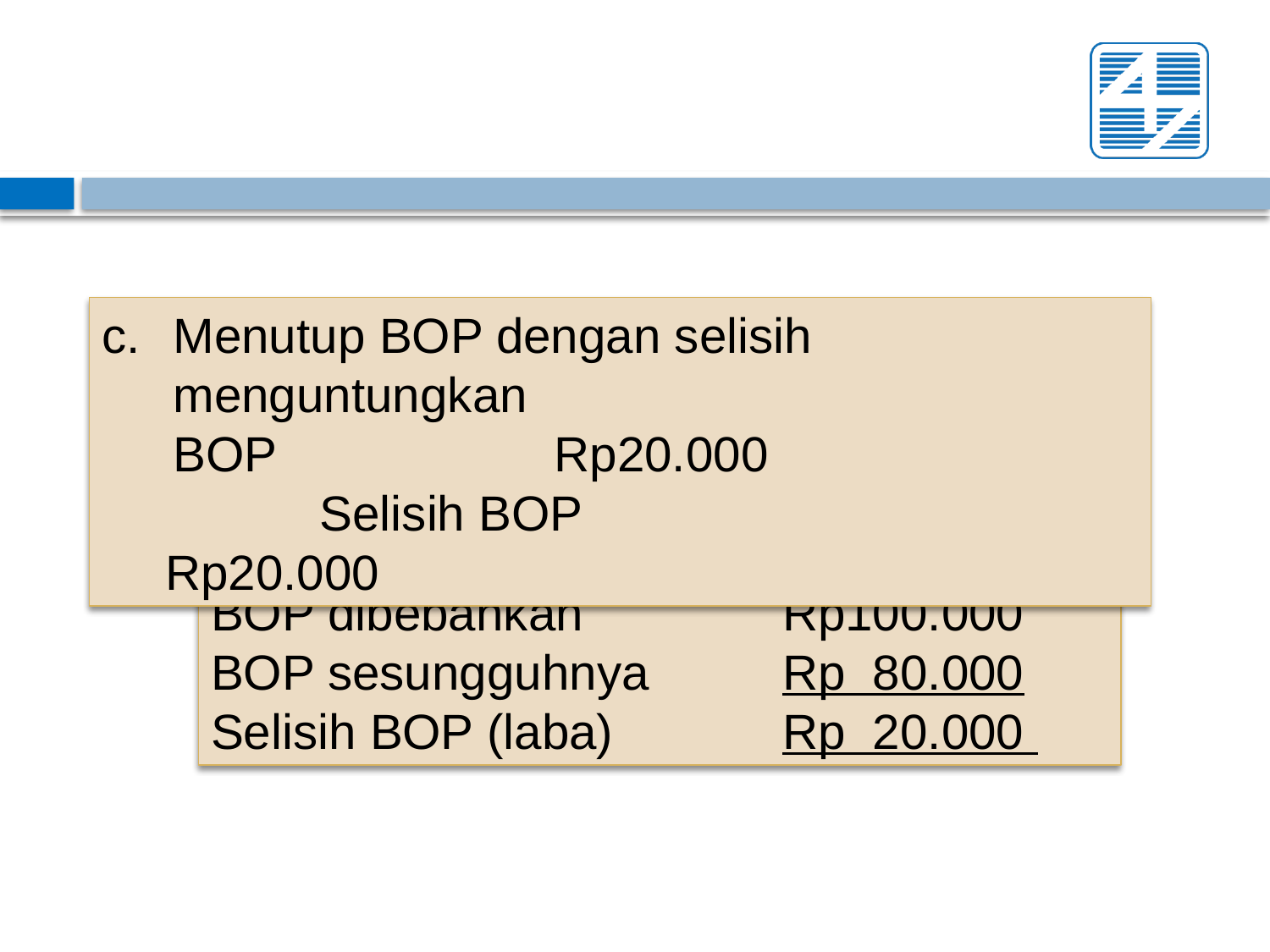

Menutup BOP dengan selisih menguntungkan
	BOP			Rp20.000
		  Selisih BOP			Rp20.000
BOP dibebankan 		Rp100.000
BOP sesungguhnya		Rp  80.000
Selisih BOP (laba)		Rp  20.000